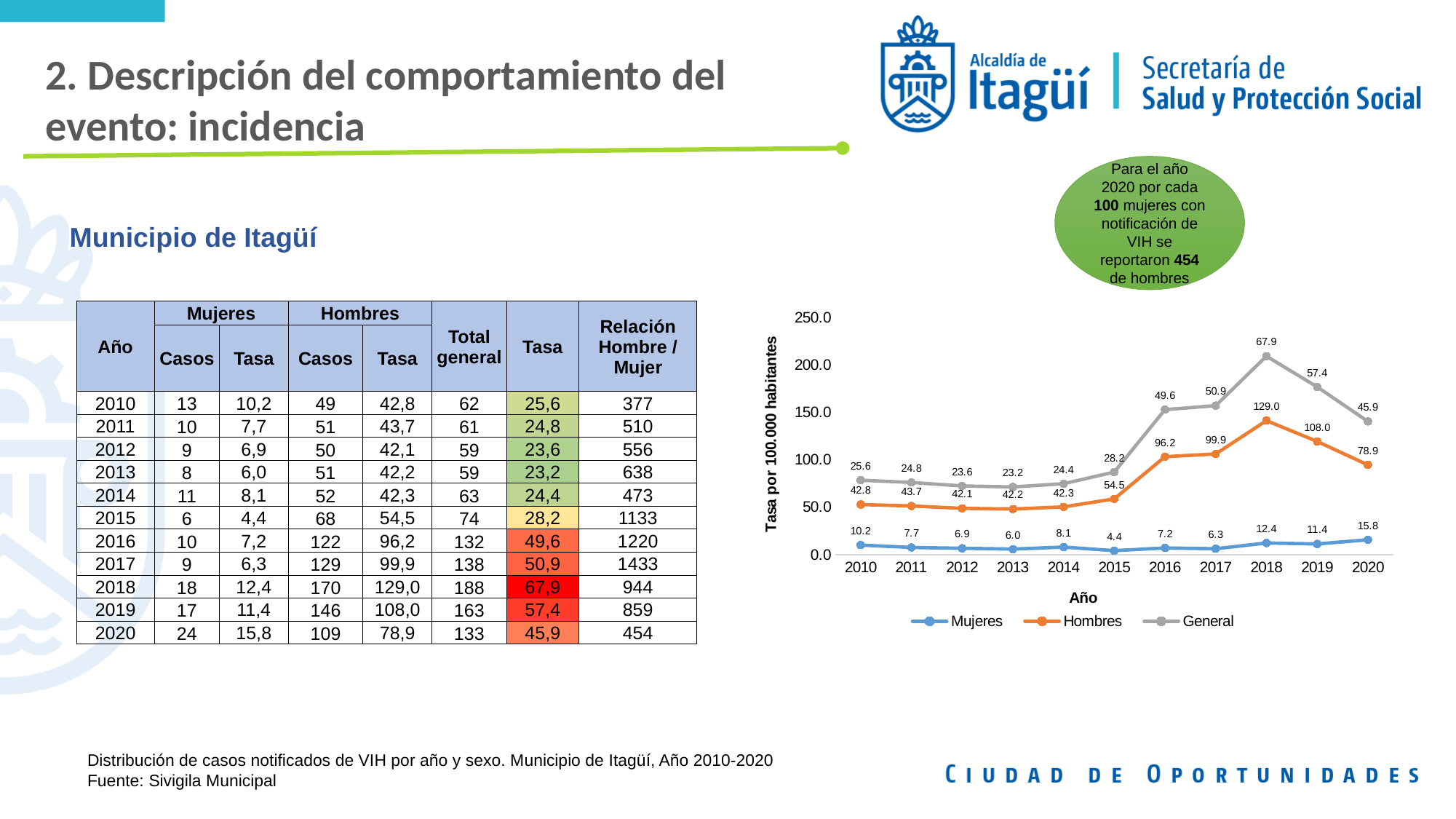

2. Descripción del comportamiento del evento: incidencia
Para el año 2020 por cada 100 mujeres con notificación de VIH se reportaron 454 de hombres
Municipio de Itagüí

### Chart

| Category |  |  |  |
|---|---|---|---|
| 2010 | 10.190962967608415 | 42.76264116035117 | 25.603964484823454 |
| 2011 | 7.720398063724166 | 43.704795530113465 | 24.77469244859251 |
| 2012 | 6.850722751250257 | 42.08364545370378 | 23.582643174623477 |
| 2013 | 6.005555138503115 | 42.21434956792372 | 23.226334726913418 |
| 2014 | 8.136816877237626 | 42.34872546624318 | 24.420687035328594 |
| 2015 | 4.372221817386869 | 54.519069648111476 | 28.248911080826243 |
| 2016 | 7.17046342705129 | 96.2175462948358 | 49.576161377916826 |
| 2017 | 6.341198768398284 | 99.91557521164286 | 50.91536980054457 |
| 2018 | 12.419274714356682 | 128.97547948531198 | 67.93281877836557 |
| 2019 | 11.440261645513399 | 107.99136069114472 | 57.43602754110376 |
| 2020 | 15.804446317564008 | 78.90660064573107 | 45.86301785554184 |
| Año | Mujeres |  | Hombres |  | Total general | Tasa | Relación Hombre / Mujer |
| --- | --- | --- | --- | --- | --- | --- | --- |
|  | Casos | Tasa | Casos | Tasa |  |  |  |
| 2010 | 13 | 10,2 | 49 | 42,8 | 62 | 25,6 | 377 |
| 2011 | 10 | 7,7 | 51 | 43,7 | 61 | 24,8 | 510 |
| 2012 | 9 | 6,9 | 50 | 42,1 | 59 | 23,6 | 556 |
| 2013 | 8 | 6,0 | 51 | 42,2 | 59 | 23,2 | 638 |
| 2014 | 11 | 8,1 | 52 | 42,3 | 63 | 24,4 | 473 |
| 2015 | 6 | 4,4 | 68 | 54,5 | 74 | 28,2 | 1133 |
| 2016 | 10 | 7,2 | 122 | 96,2 | 132 | 49,6 | 1220 |
| 2017 | 9 | 6,3 | 129 | 99,9 | 138 | 50,9 | 1433 |
| 2018 | 18 | 12,4 | 170 | 129,0 | 188 | 67,9 | 944 |
| 2019 | 17 | 11,4 | 146 | 108,0 | 163 | 57,4 | 859 |
| 2020 | 24 | 15,8 | 109 | 78,9 | 133 | 45,9 | 454 |
Distribución de casos notificados de VIH por año y sexo. Municipio de Itagüí, Año 2010-2020
Fuente: Sivigila Municipal